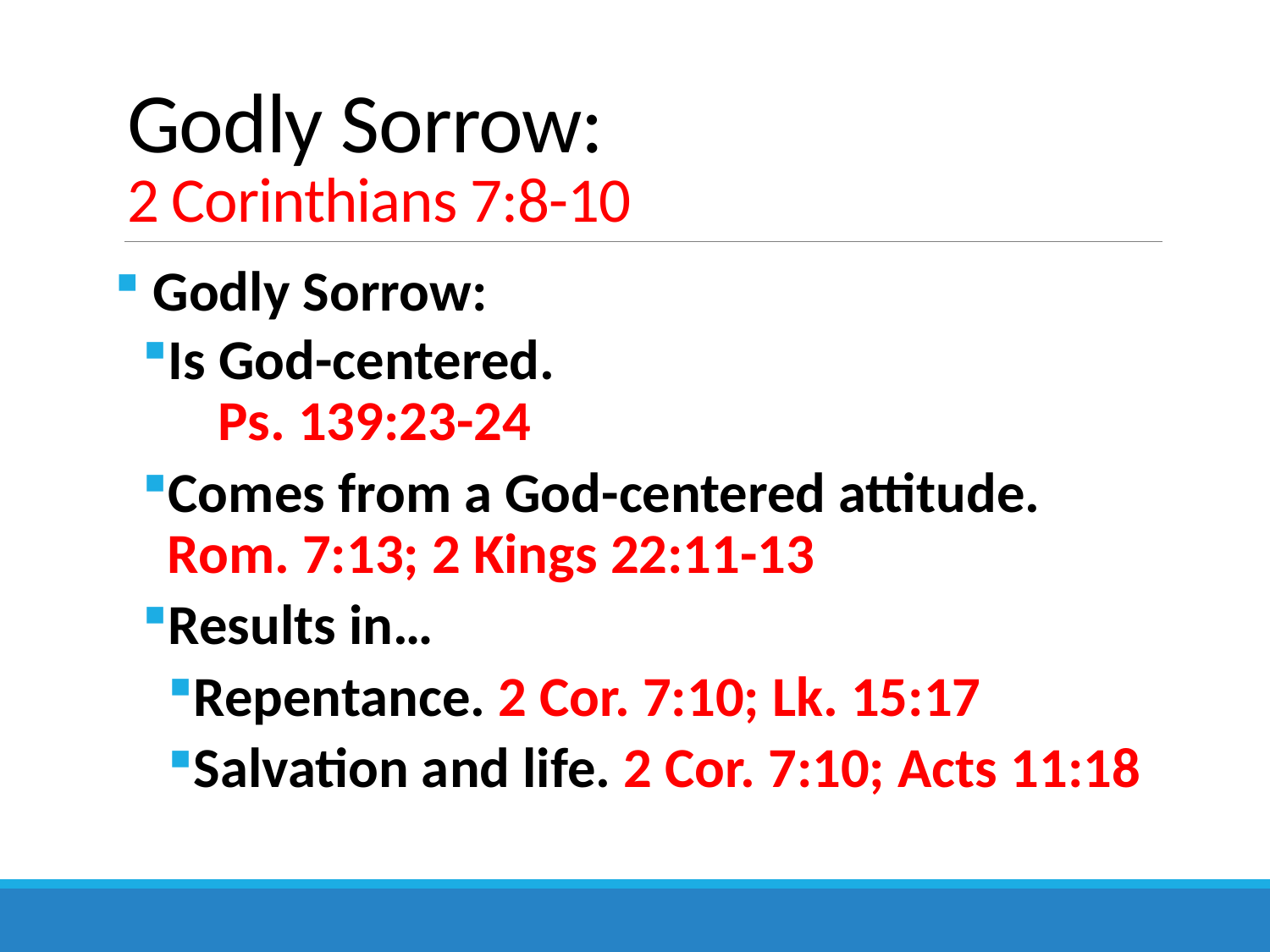

# Godly Sorrow: 2 Corinthians 7:8-10
 Godly Sorrow:
Is God-centered.                                                    Ps. 139:23-24
Comes from a God-centered attitude. Rom. 7:13; 2 Kings 22:11-13
Results in…
Repentance. 2 Cor. 7:10; Lk. 15:17
Salvation and life. 2 Cor. 7:10; Acts 11:18